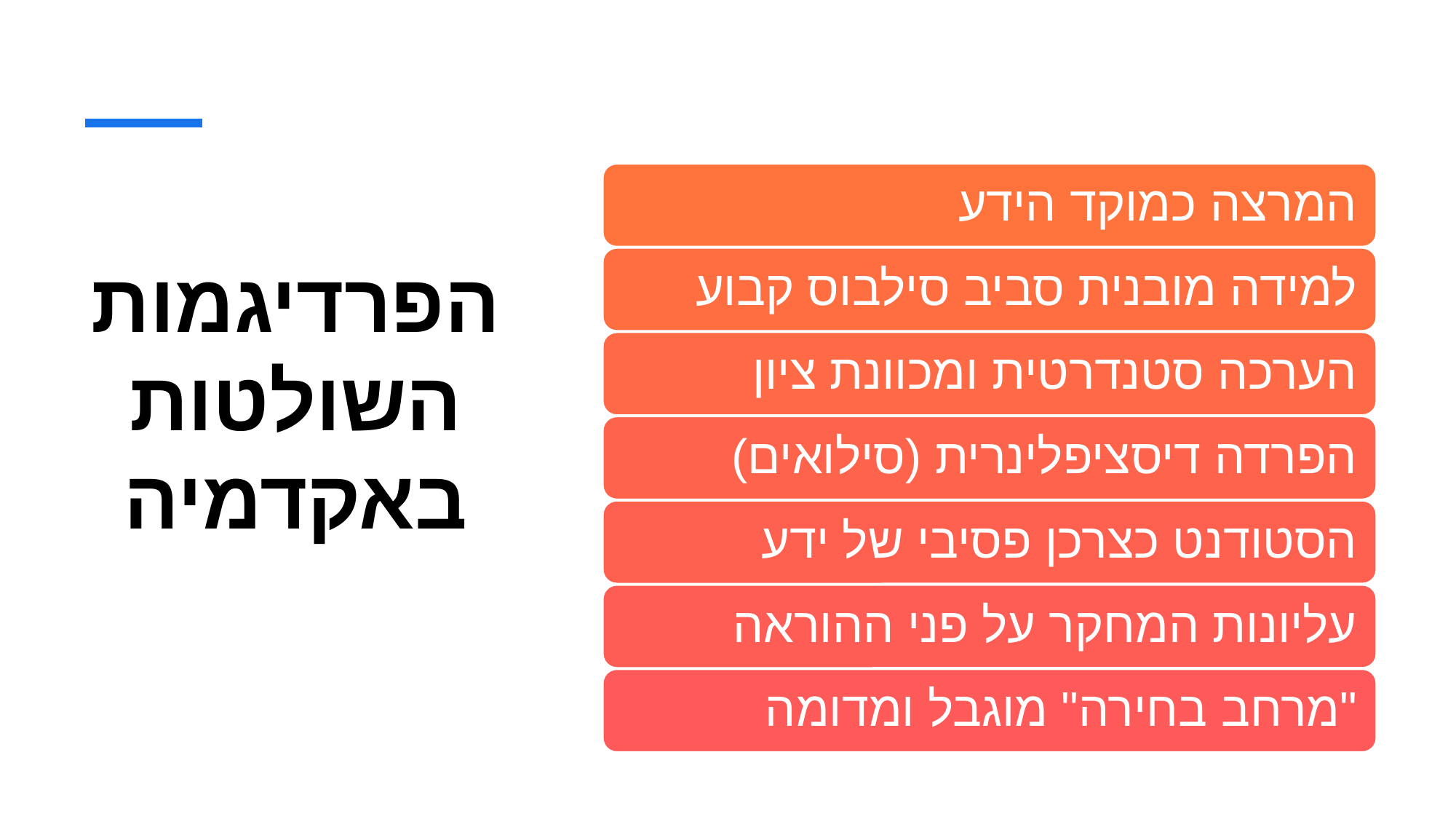

# הפרדיגמות השולטות באקדמיה
המרצה כמוקד הידע
למידה מובנית סביב סילבוס קבוע
הערכה סטנדרטית ומכוונת ציון
הפרדה דיסציפלינרית (סילואים)
הסטודנט כצרכן פסיבי של ידע
עליונות המחקר על פני ההוראה
"מרחב בחירה" מוגבל ומדומה